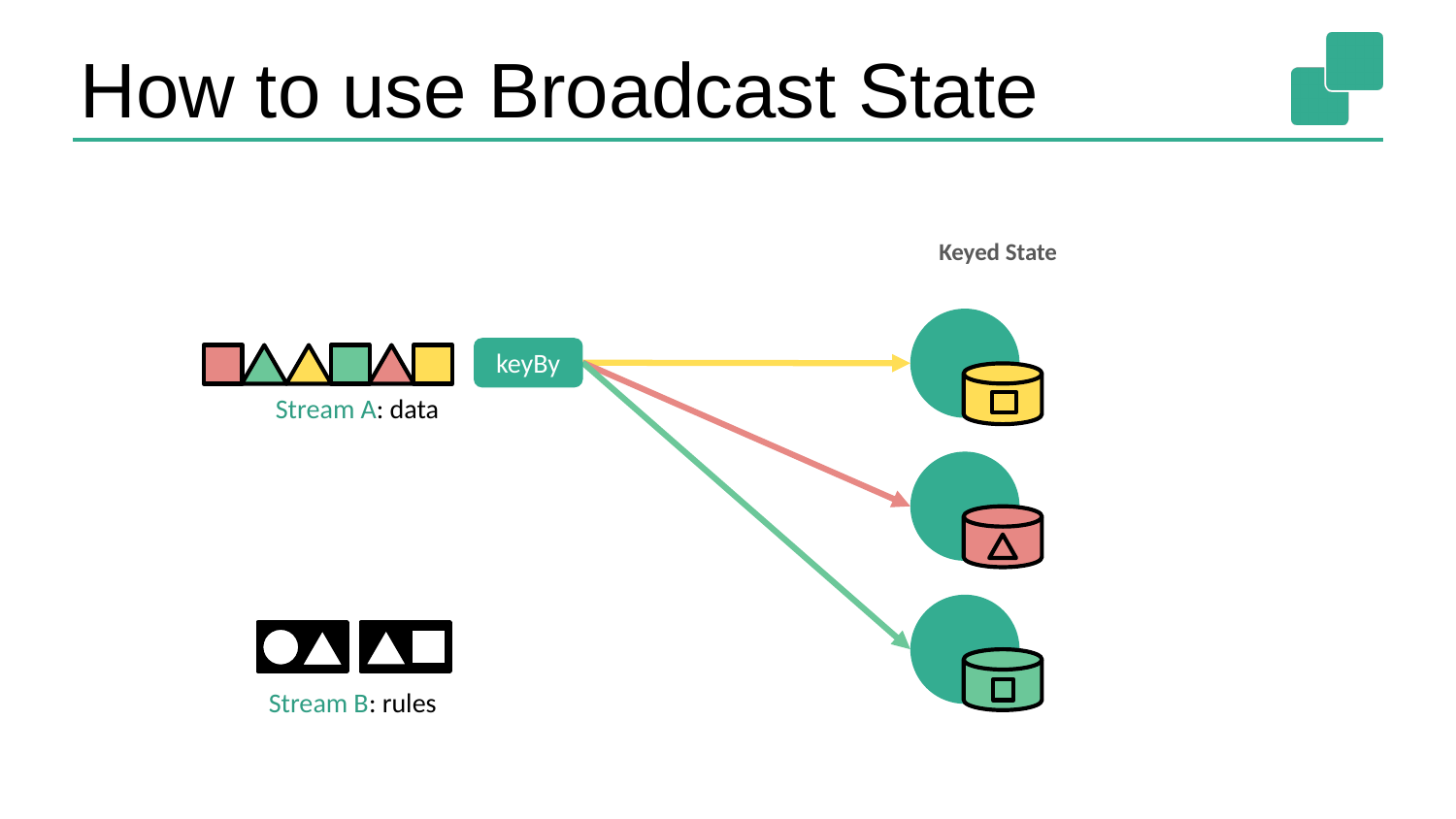

# How to use Broadcast State
Keyed State

keyBy

Stream A: data

Stream B: rules